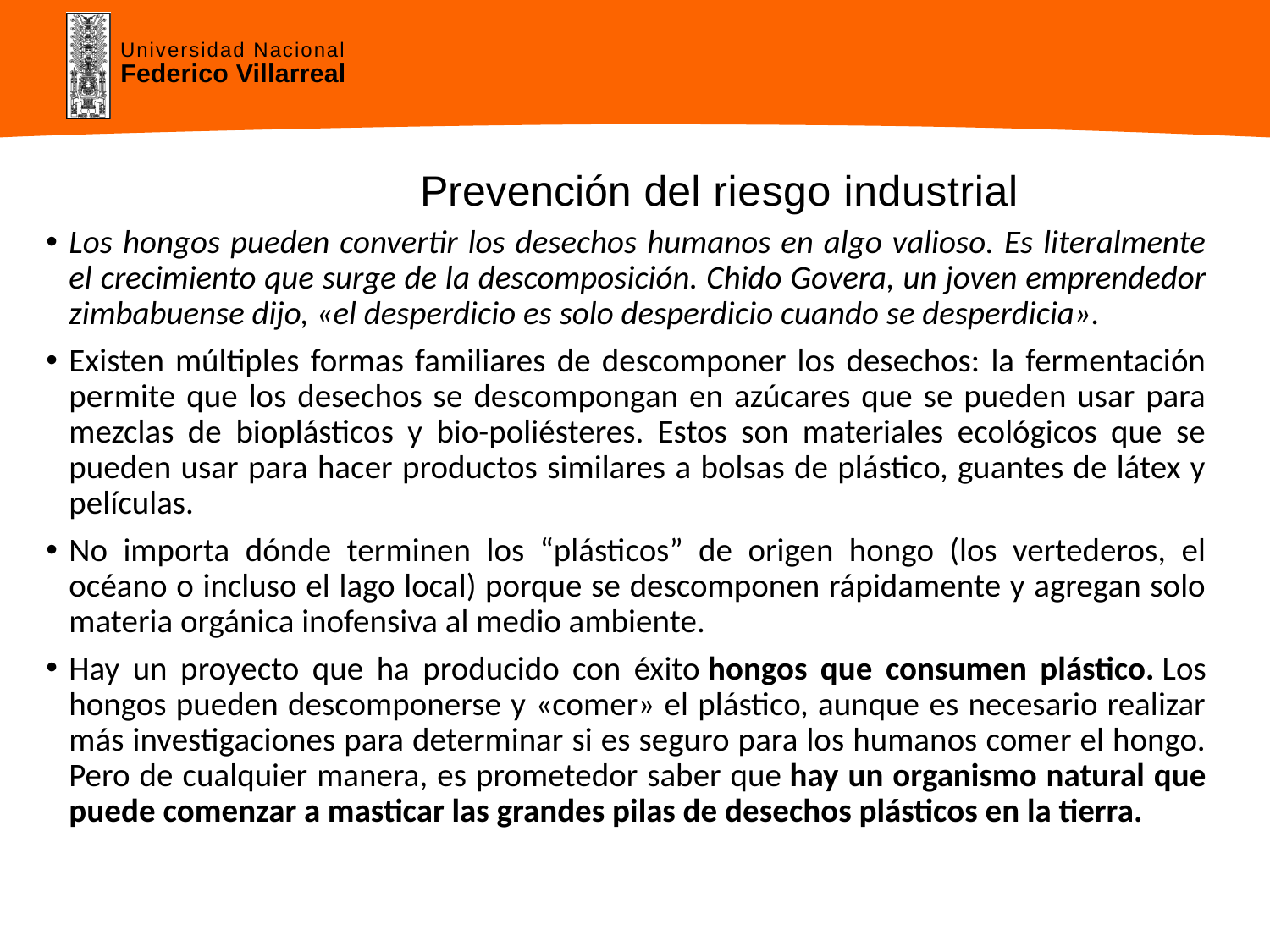

# Prevención del riesgo industrial
Los hongos pueden convertir los desechos humanos en algo valioso. Es literalmente el crecimiento que surge de la descomposición. Chido Govera, un joven emprendedor zimbabuense dijo, «el desperdicio es solo desperdicio cuando se desperdicia».
Existen múltiples formas familiares de descomponer los desechos: la fermentación permite que los desechos se descompongan en azúcares que se pueden usar para mezclas de bioplásticos y bio-poliésteres. Estos son materiales ecológicos que se pueden usar para hacer productos similares a bolsas de plástico, guantes de látex y películas.
No importa dónde terminen los “plásticos” de origen hongo (los vertederos, el océano o incluso el lago local) porque se descomponen rápidamente y agregan solo materia orgánica inofensiva al medio ambiente.
Hay un proyecto que ha producido con éxito hongos que consumen plástico. Los hongos pueden descomponerse y «comer» el plástico, aunque es necesario realizar más investigaciones para determinar si es seguro para los humanos comer el hongo. Pero de cualquier manera, es prometedor saber que hay un organismo natural que puede comenzar a masticar las grandes pilas de desechos plásticos en la tierra.